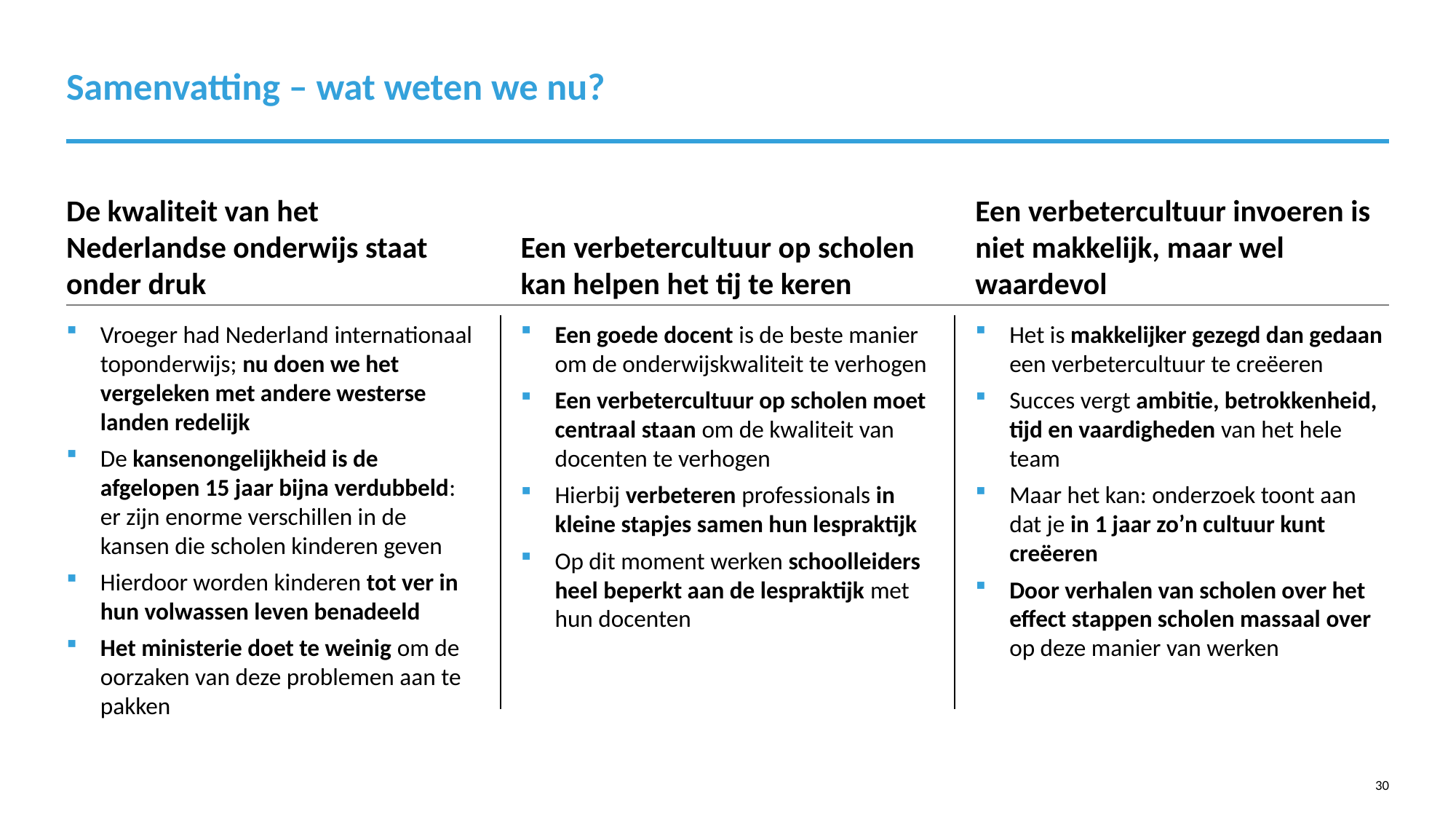

# Samenvatting – wat weten we nu?
De kwaliteit van het Nederlandse onderwijs staat onder druk
Een verbetercultuur invoeren is niet makkelijk, maar wel waardevol
Een verbetercultuur op scholen kan helpen het tij te keren
Vroeger had Nederland internationaal toponderwijs; nu doen we het vergeleken met andere westerse landen redelijk
De kansenongelijkheid is de afgelopen 15 jaar bijna verdubbeld: er zijn enorme verschillen in de kansen die scholen kinderen geven
Hierdoor worden kinderen tot ver in hun volwassen leven benadeeld
Het ministerie doet te weinig om de oorzaken van deze problemen aan te pakken
Een goede docent is de beste manier om de onderwijskwaliteit te verhogen
Een verbetercultuur op scholen moet centraal staan om de kwaliteit van docenten te verhogen
Hierbij verbeteren professionals in kleine stapjes samen hun lespraktijk
Op dit moment werken schoolleiders heel beperkt aan de lespraktijk met hun docenten
Het is makkelijker gezegd dan gedaan een verbetercultuur te creëeren
Succes vergt ambitie, betrokkenheid, tijd en vaardigheden van het hele team
Maar het kan: onderzoek toont aan dat je in 1 jaar zo’n cultuur kunt creëeren
Door verhalen van scholen over het effect stappen scholen massaal over op deze manier van werken